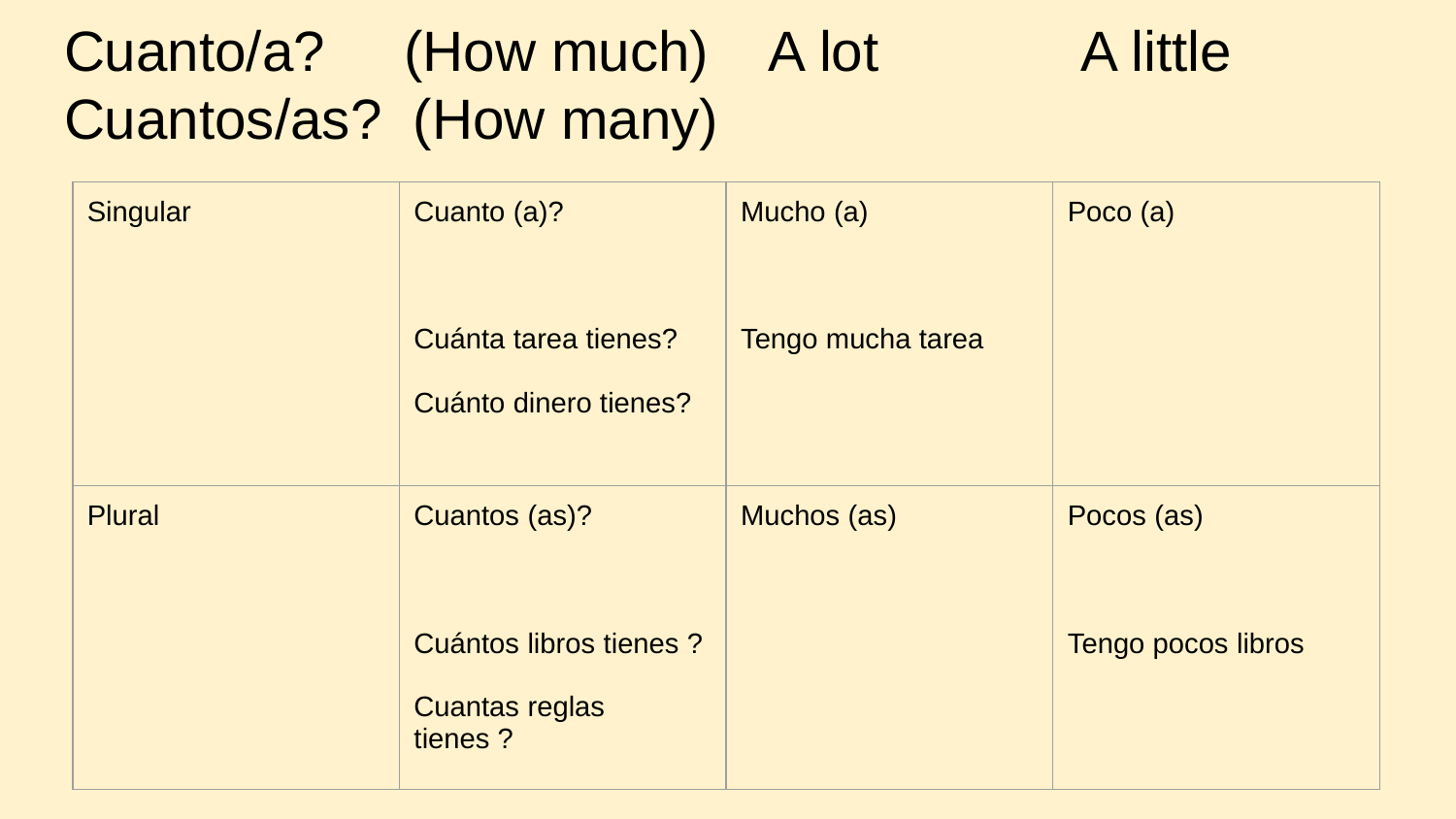

# Cuanto/a?     (How much)    A lot             A little
Cuantos/as?  (How many)
| Singular | Cuanto (a)? Cuánta tarea tienes? Cuánto dinero tienes? | Mucho (a) Tengo mucha tarea | Poco (a) |
| --- | --- | --- | --- |
| Plural | Cuantos (as)? Cuántos libros tienes ? Cuantas reglas tienes ? | Muchos (as) | Pocos (as) Tengo pocos libros |